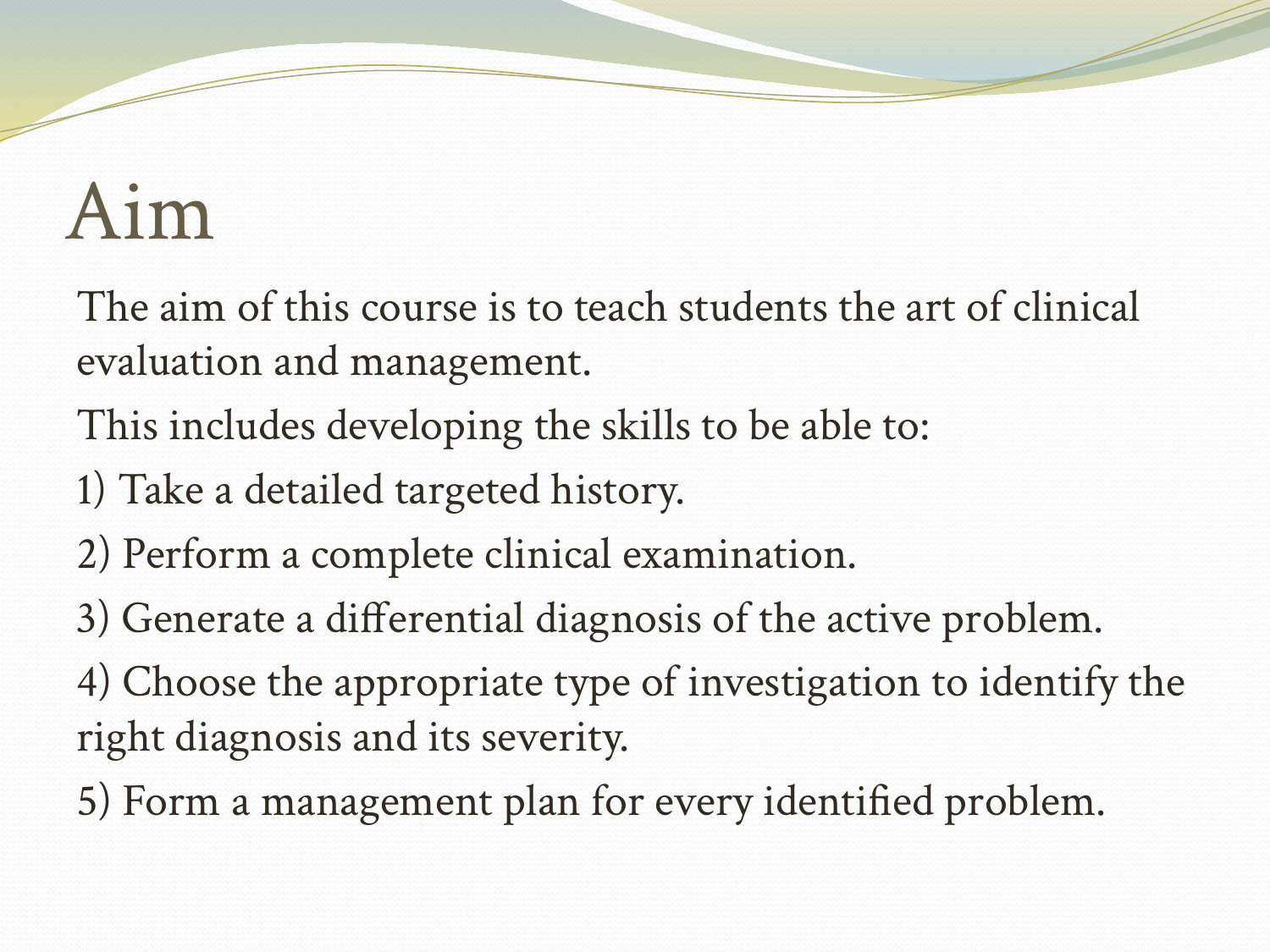

# Aim
The aim of this course is to teach students the art of clinical evaluation and management.
This includes developing the skills to be able to:
1) Take a detailed targeted history.
2) Perform a complete clinical examination.
3) Generate a differential diagnosis of the active problem.
4) Choose the appropriate type of investigation to identify the right diagnosis and its severity.
5) Form a management plan for every identified problem.